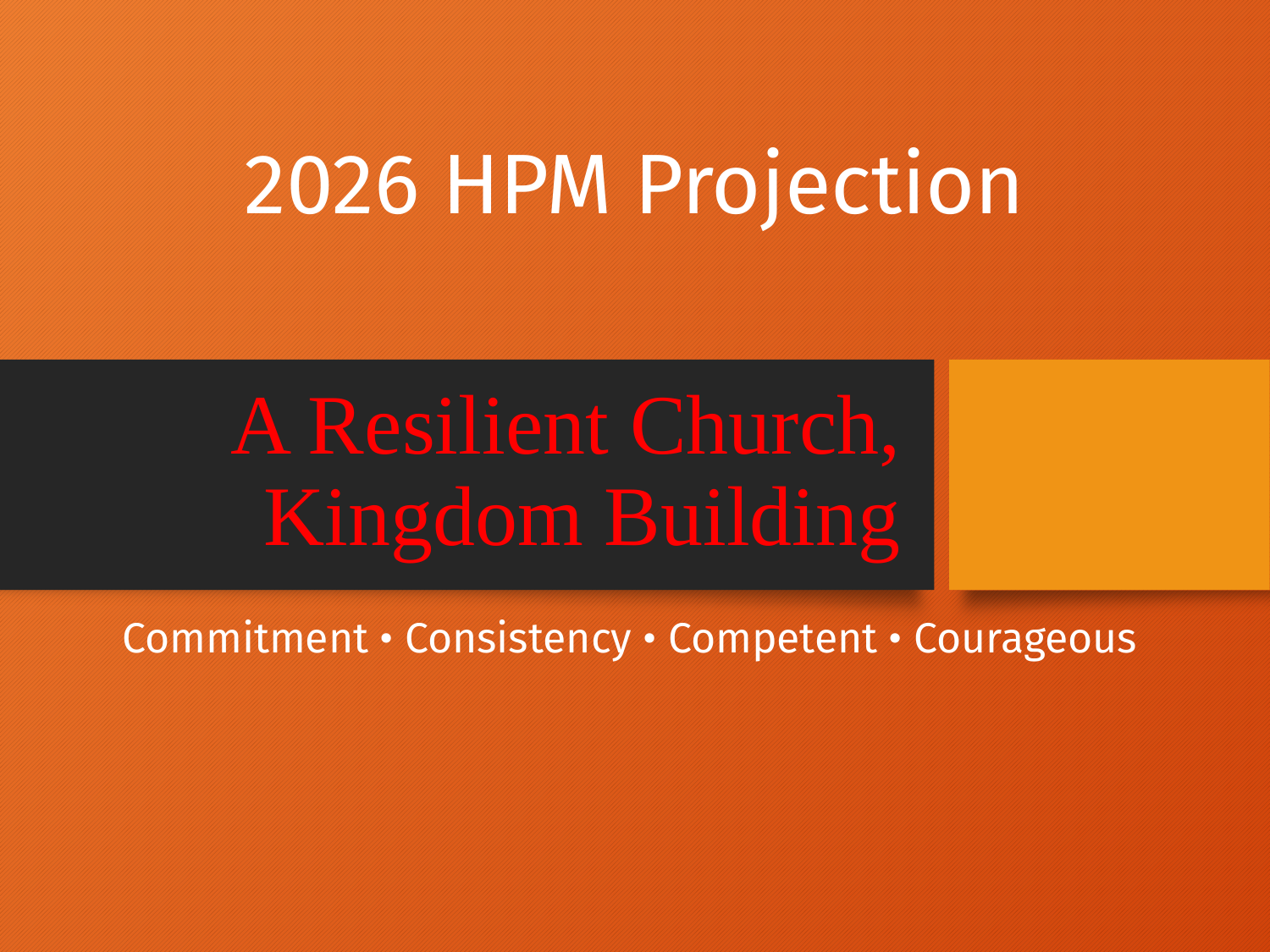

2026 HPM Projection
# A Resilient Church, Kingdom Building
Commitment • Consistency • Competent • Courageous